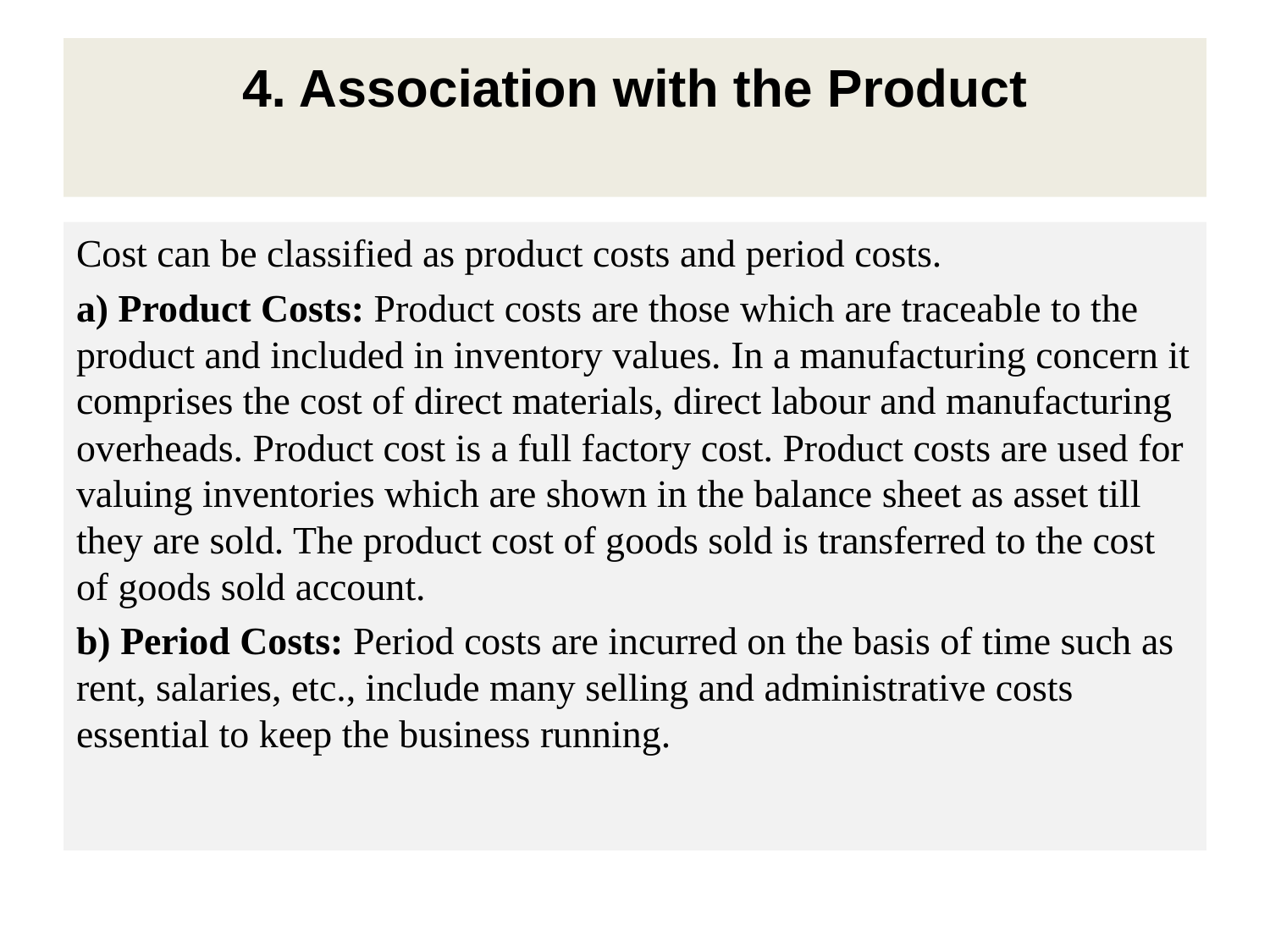

# 4. Association with the Product
Cost can be classified as product costs and period costs.
a) Product Costs: Product costs are those which are traceable to the product and included in inventory values. In a manufacturing concern it comprises the cost of direct materials, direct labour and manufacturing overheads. Product cost is a full factory cost. Product costs are used for valuing inventories which are shown in the balance sheet as asset till they are sold. The product cost of goods sold is transferred to the cost of goods sold account.
b) Period Costs: Period costs are incurred on the basis of time such as rent, salaries, etc., include many selling and administrative costs essential to keep the business running.